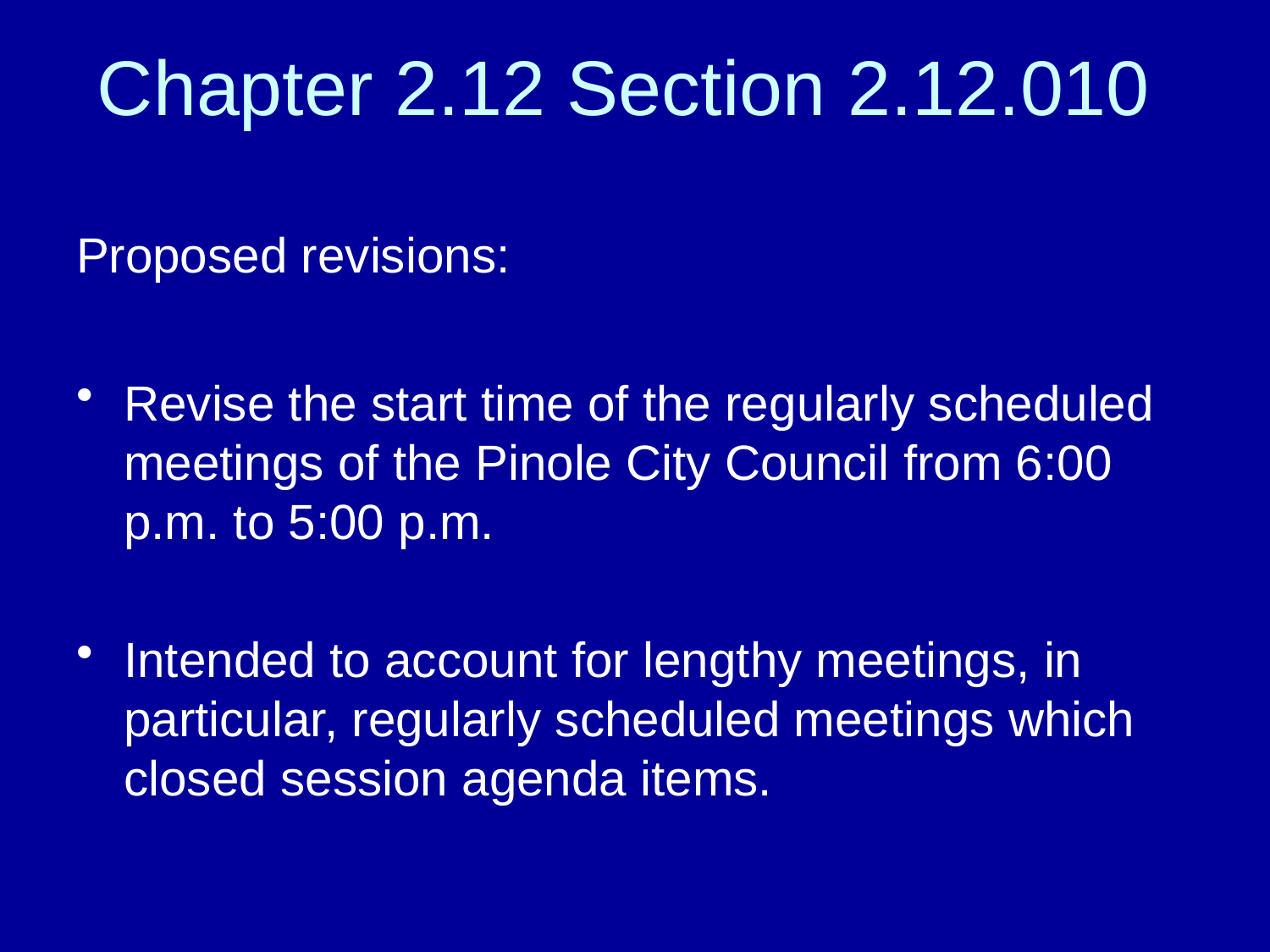

# Chapter 2.12 Section 2.12.010

Proposed revisions:

Revise the start time of the regularly scheduled meetings of the Pinole City Council from 6:00 p.m. to 5:00 p.m.

Intended to account for lengthy meetings, in particular, regularly scheduled meetings which closed session agenda items.